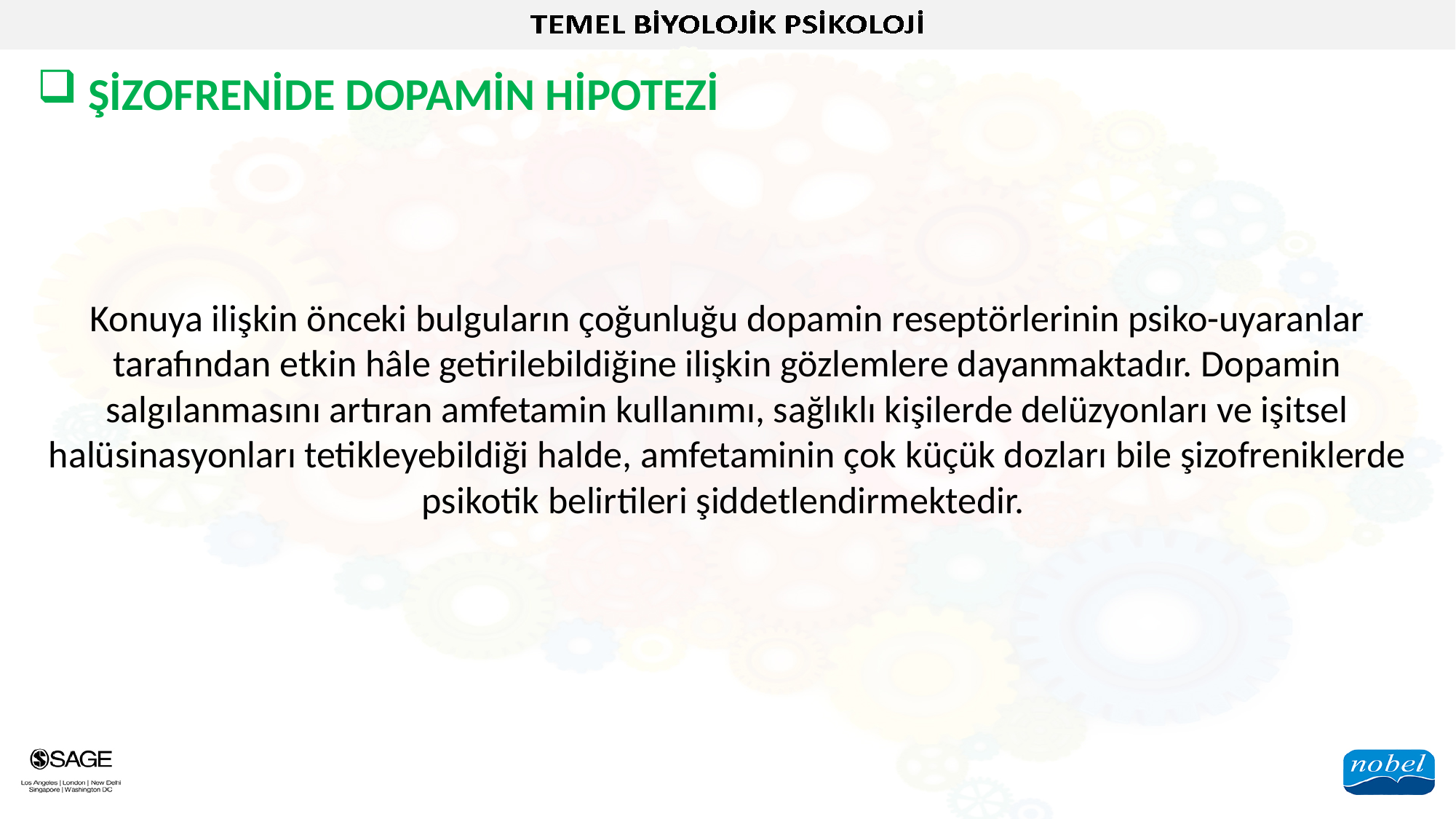

ŞİZOFRENİDE DOPAMİN HİPOTEZİ
Konuya ilişkin önceki bulguların çoğunluğu dopamin reseptörlerinin psiko-uyaranlar tarafından etkin hâle getirilebildiğine ilişkin gözlemlere dayanmaktadır. Dopamin salgılanmasını artıran amfetamin kullanımı, sağlıklı kişilerde delüzyonları ve işitsel halüsinasyonları tetikleyebildiği halde, amfetaminin çok küçük dozları bile şizofreniklerde psikotik belirtileri şiddetlendirmektedir.